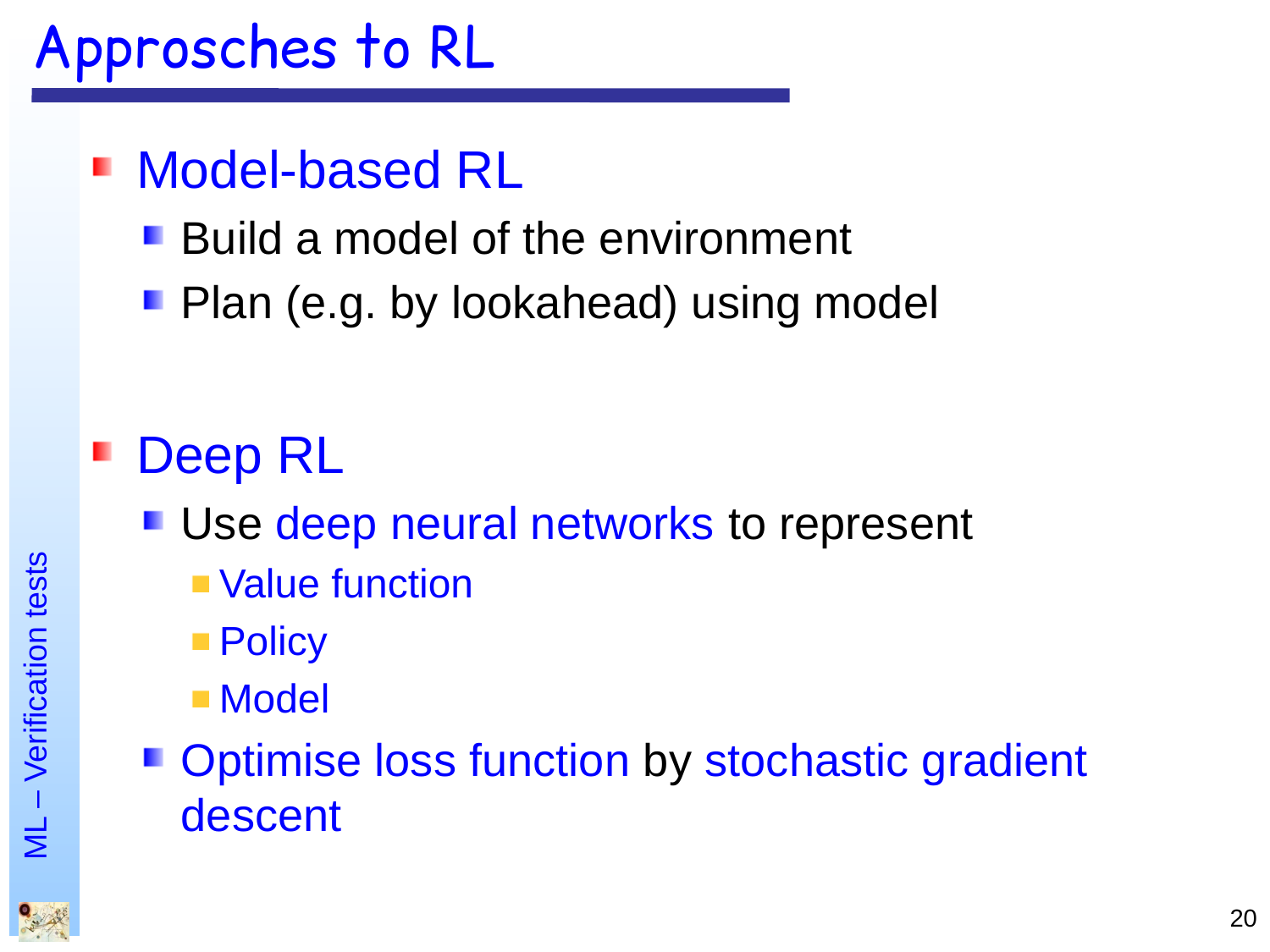

# Approsches to RL
Model-based RL
Build a model of the environment
Plan (e.g. by lookahead) using model

Deep RL
Use deep neural networks to represent
Value function
Policy
Model
Optimise loss function by stochastic gradient descent

20